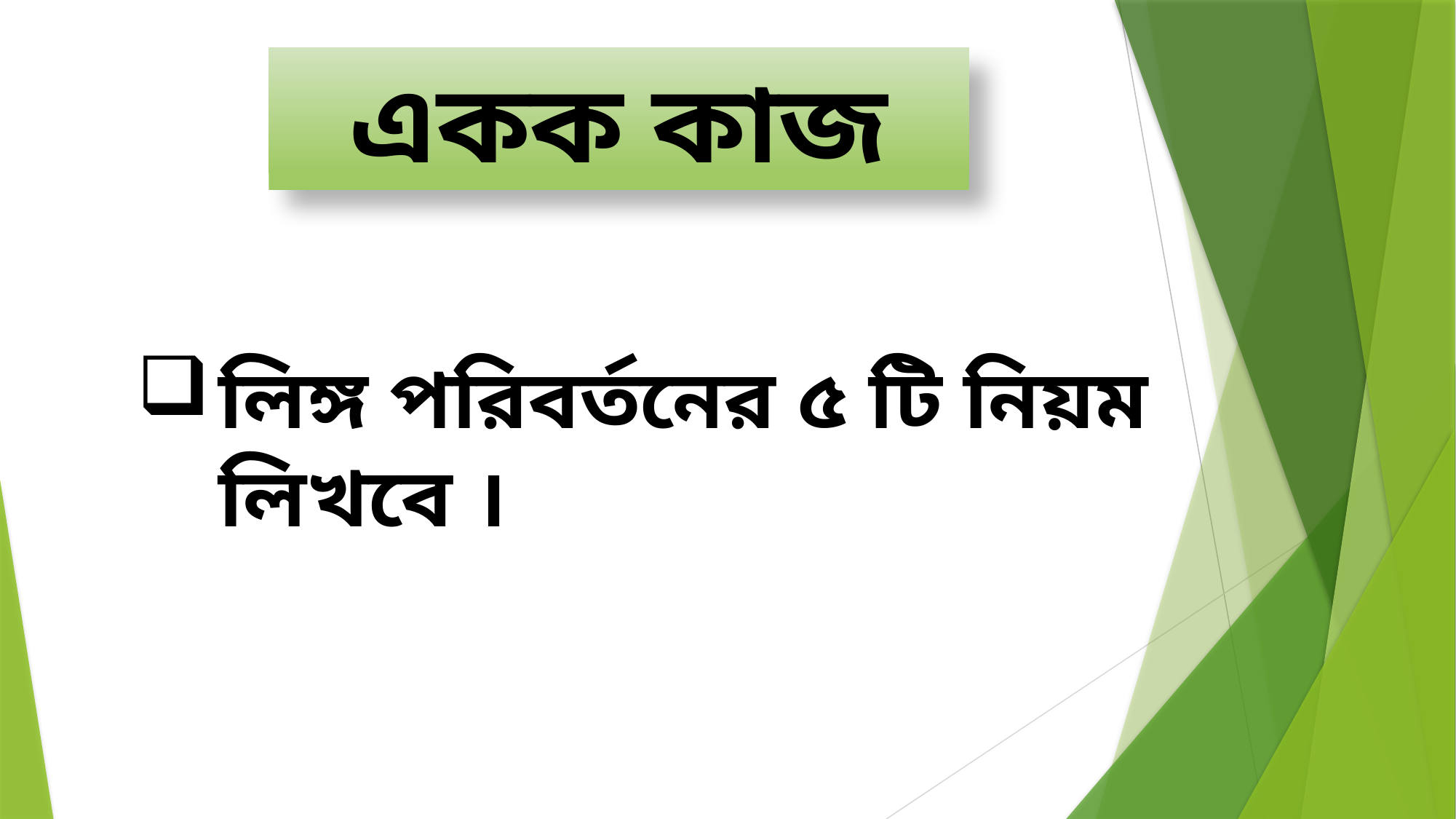

একক কাজ
লিঙ্গ পরিবর্তনের ৫ টি নিয়ম লিখবে ।